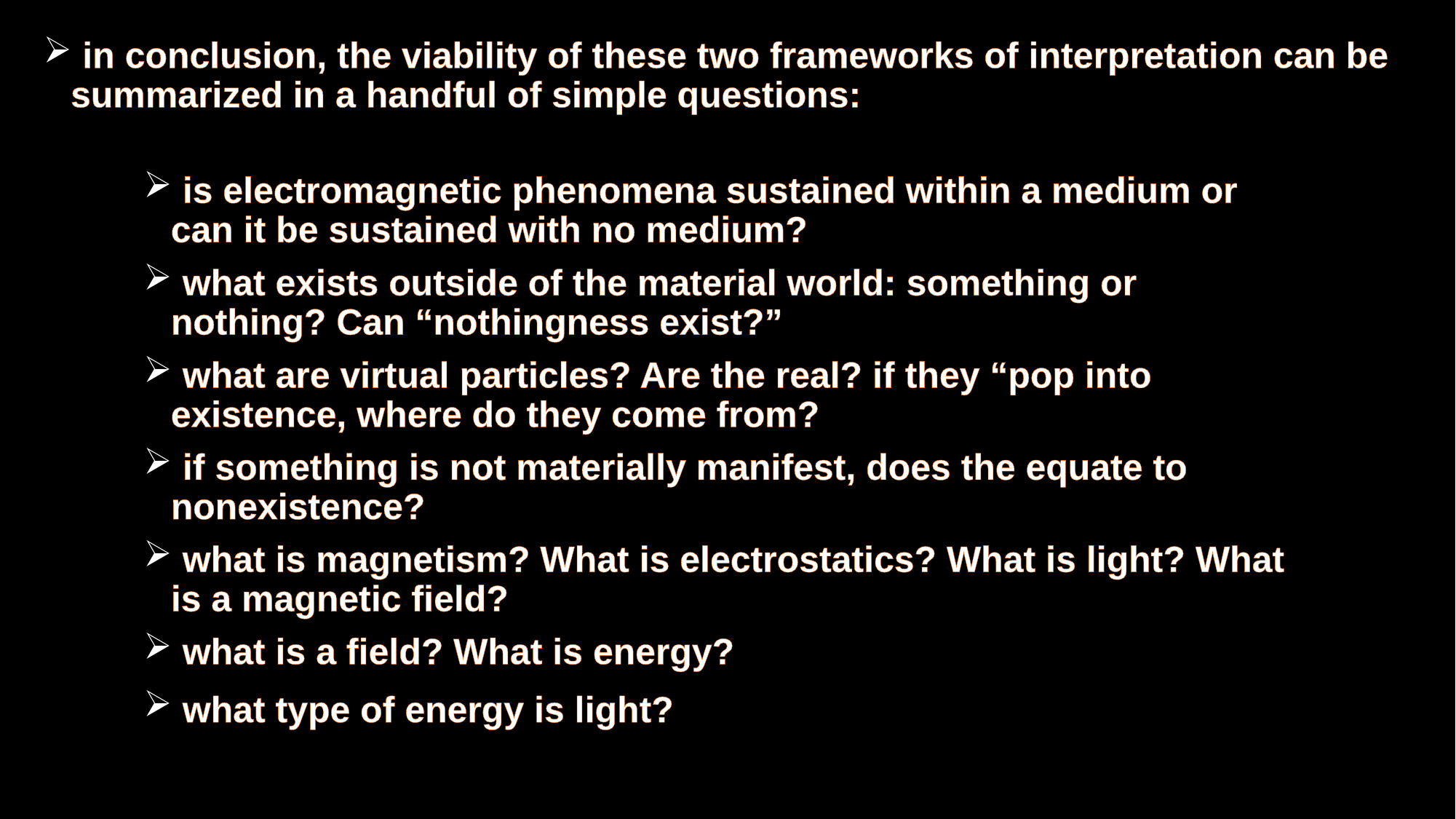

in conclusion, the viability of these two frameworks of interpretation can be summarized in a handful of simple questions:

 is electromagnetic phenomena sustained within a medium or can it be sustained with no medium?

 what exists outside of the material world: something or nothing? Can “nothingness exist?”

 what are virtual particles? Are the real? if they “pop into existence, where do they come from?

 if something is not materially manifest, does the equate to nonexistence?

 what is magnetism? What is electrostatics? What is light? What is a magnetic field?

 what is a field? What is energy?

 what type of energy is light?